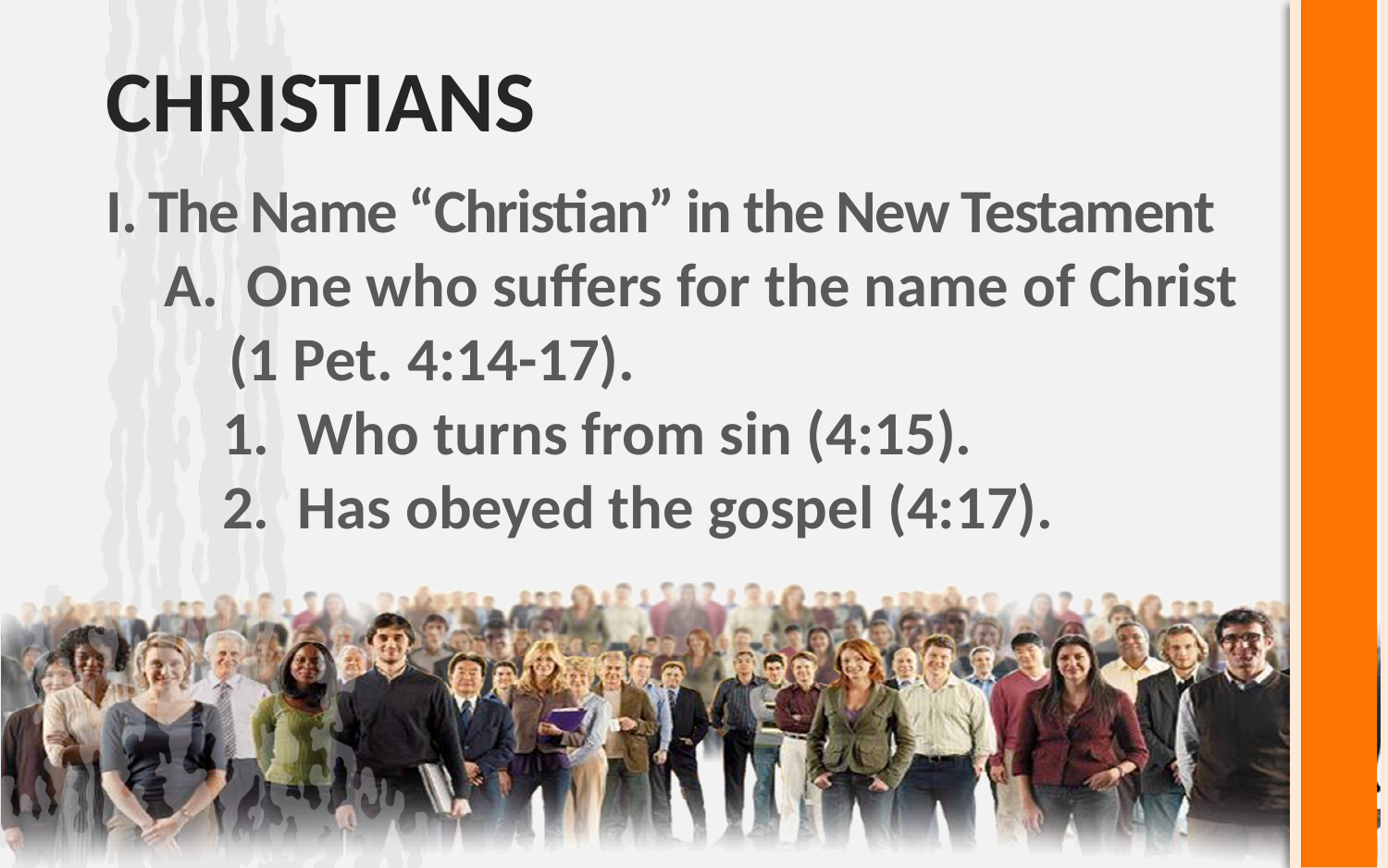

# Christians
I. The Name “Christian” in the New Testament
A.  One who suffers for the name of Christ (1 Pet. 4:14-17).
1.  Who turns from sin (4:15).
2.  Has obeyed the gospel (4:17).